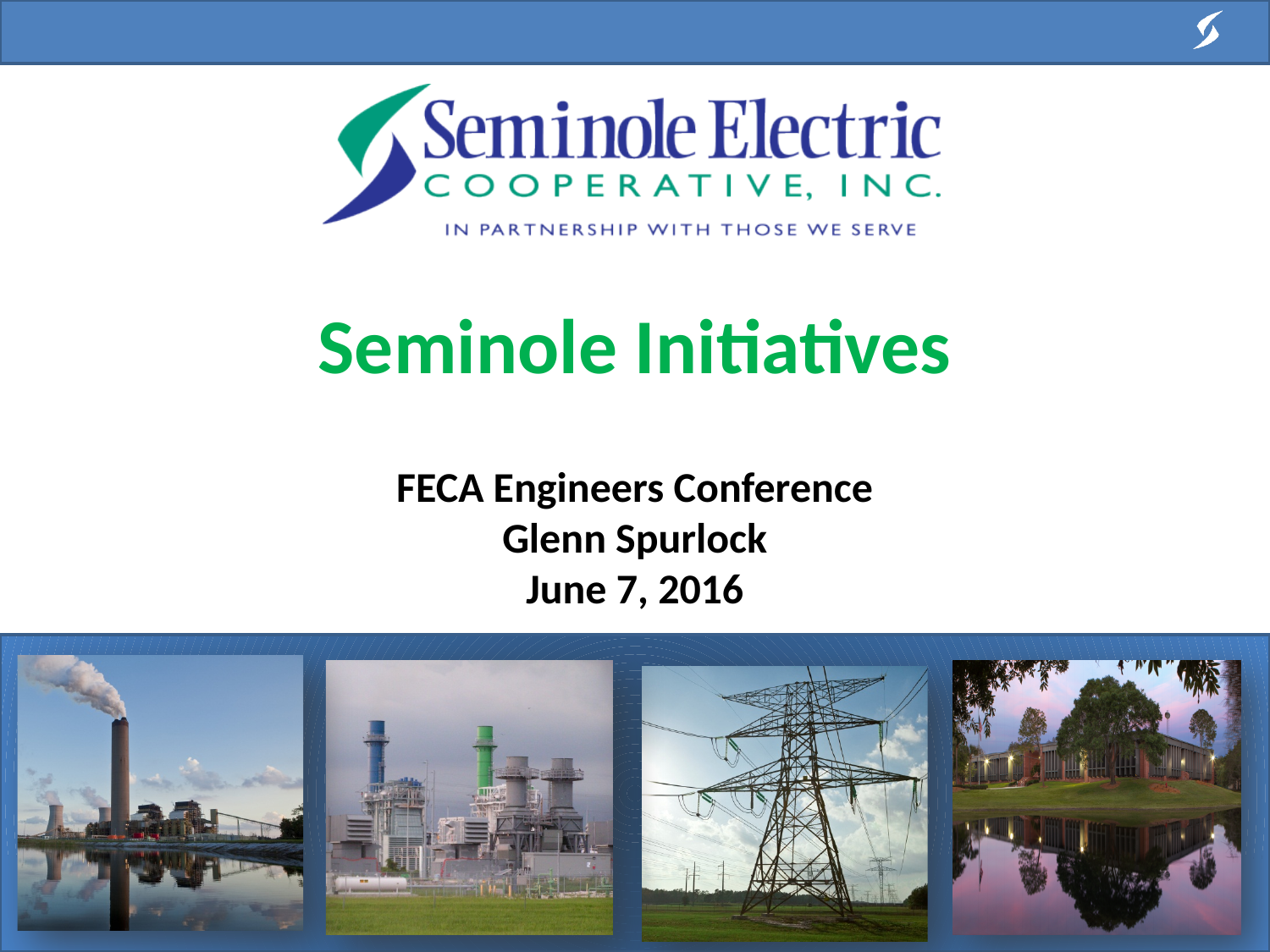

# Seminole Initiatives
FECA Engineers Conference
Glenn Spurlock
June 7, 2016